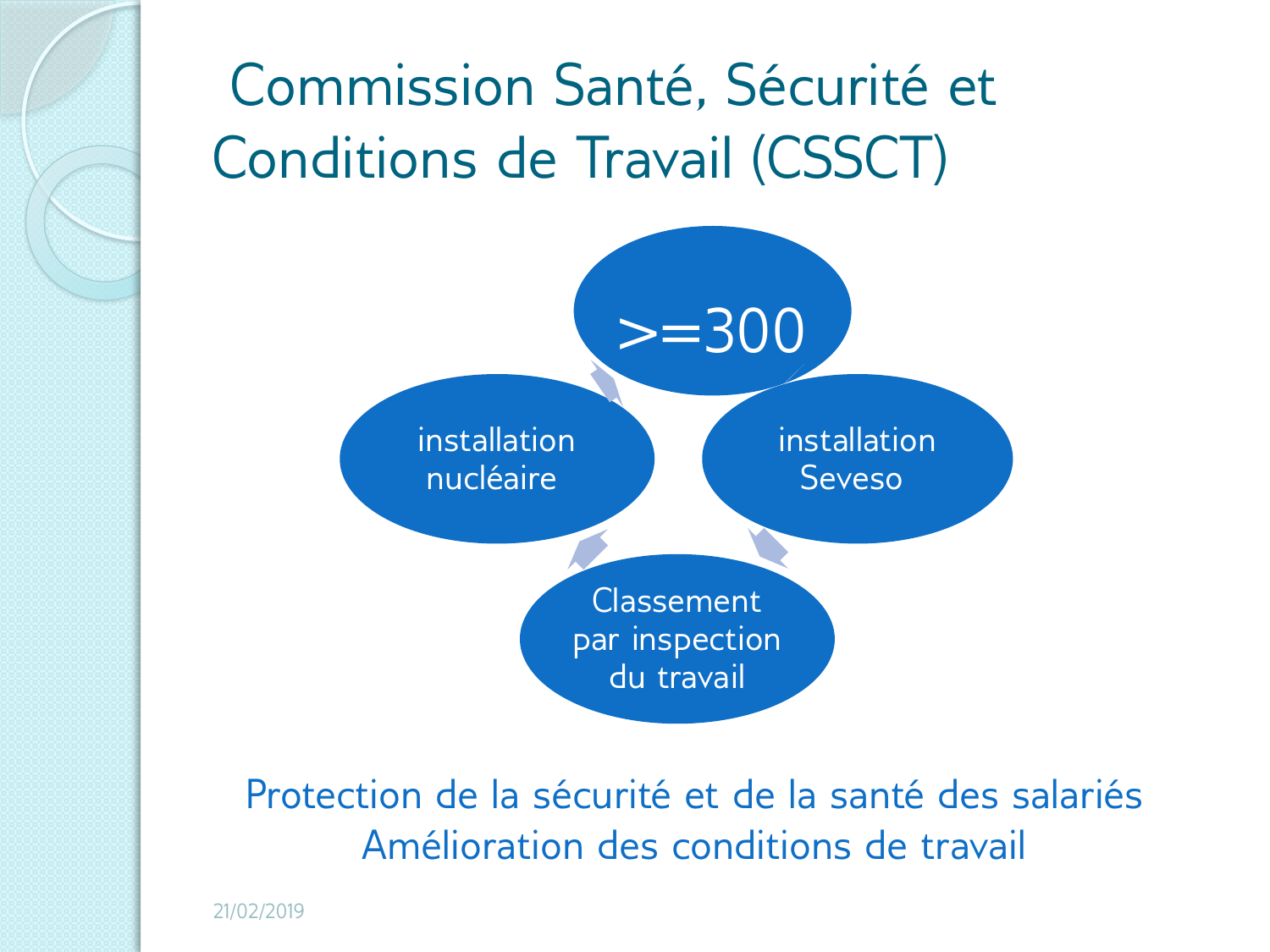

# Commission Santé, Sécurité et Conditions de Travail (CSSCT)

>=300

installation Seveso

Classement par inspection du travail

installation nucléaire

Protection de la sécurité et de la santé des salariés
Amélioration des conditions de travail
21/02/2019